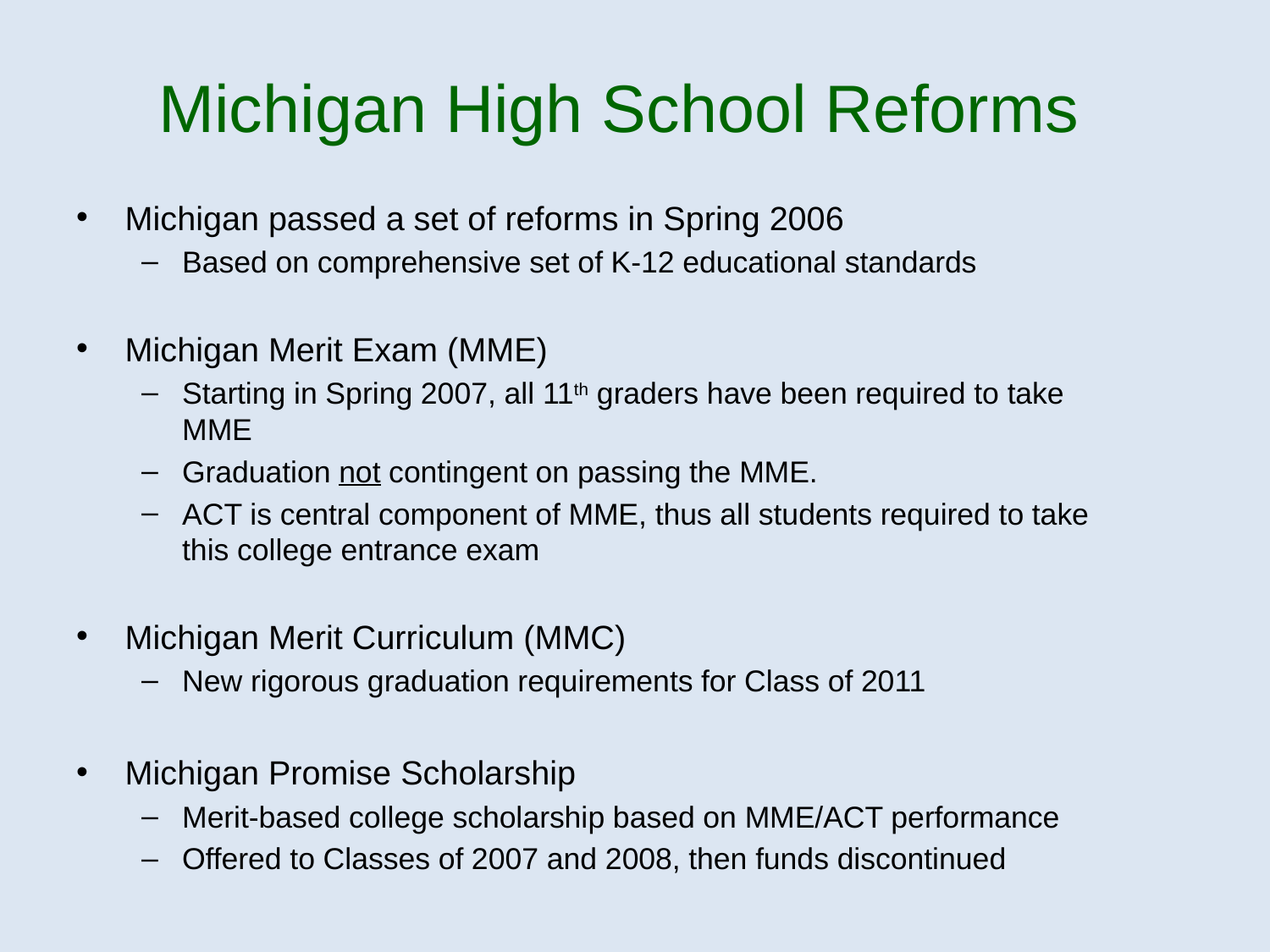

# Michigan High School Reforms
Michigan passed a set of reforms in Spring 2006
Based on comprehensive set of K-12 educational standards

Michigan Merit Exam (MME)
Starting in Spring 2007, all 11th graders have been required to take MME
Graduation not contingent on passing the MME.
ACT is central component of MME, thus all students required to take this college entrance exam

Michigan Merit Curriculum (MMC)
New rigorous graduation requirements for Class of 2011

Michigan Promise Scholarship
Merit-based college scholarship based on MME/ACT performance
Offered to Classes of 2007 and 2008, then funds discontinued